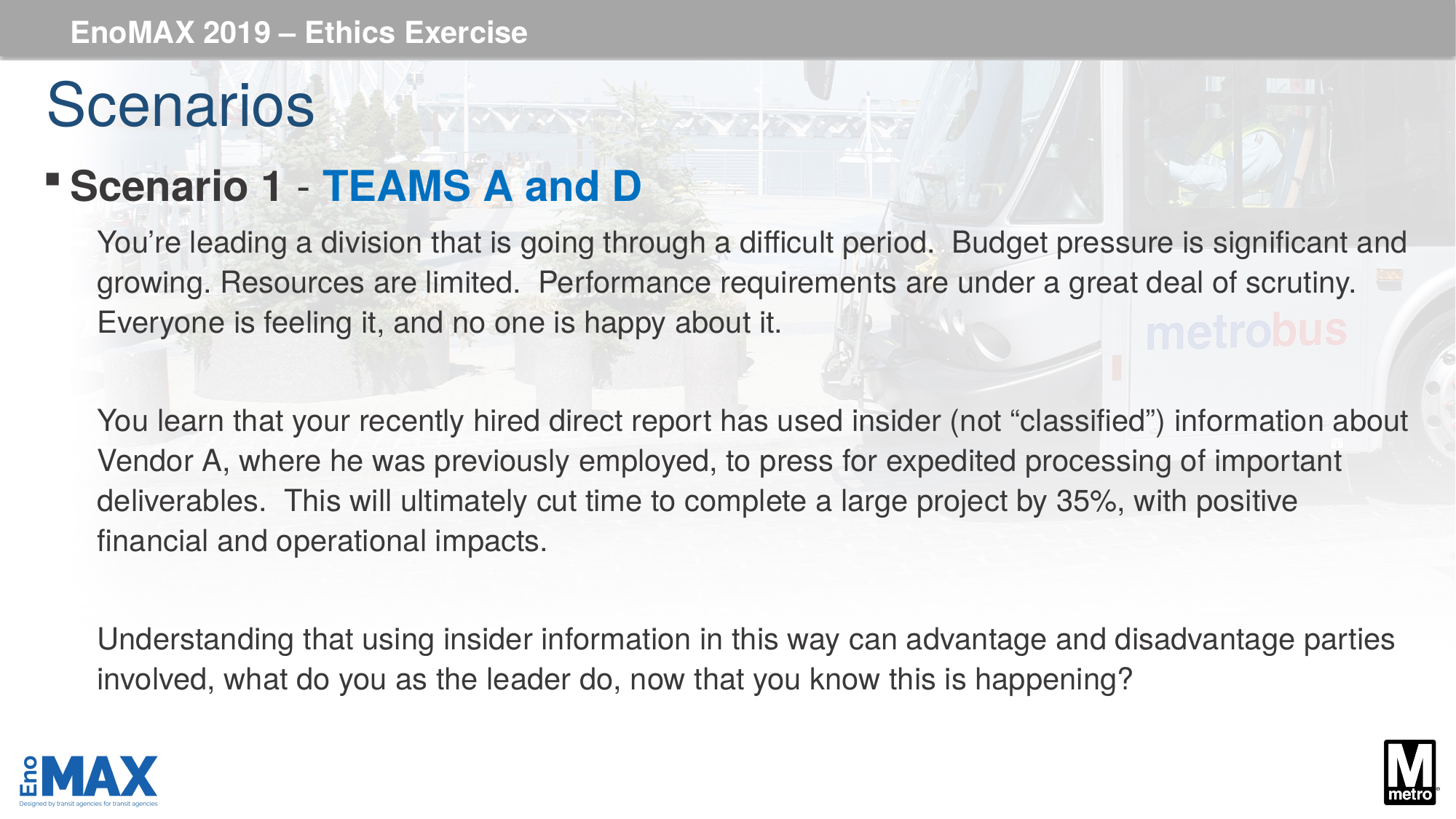

EnoMAX 2019 – Ethics Exercise

# Scenarios
Scenario 1 - TEAMS A and D
You’re leading a division that is going through a difficult period.  Budget pressure is significant and growing. Resources are limited.  Performance requirements are under a great deal of scrutiny.  Everyone is feeling it, and no one is happy about it.

You learn that your recently hired direct report has used insider (not “classified”) information about Vendor A, where he was previously employed, to press for expedited processing of important deliverables.  This will ultimately cut time to complete a large project by 35%, with positive financial and operational impacts.

Understanding that using insider information in this way can advantage and disadvantage parties involved, what do you as the leader do, now that you know this is happening?